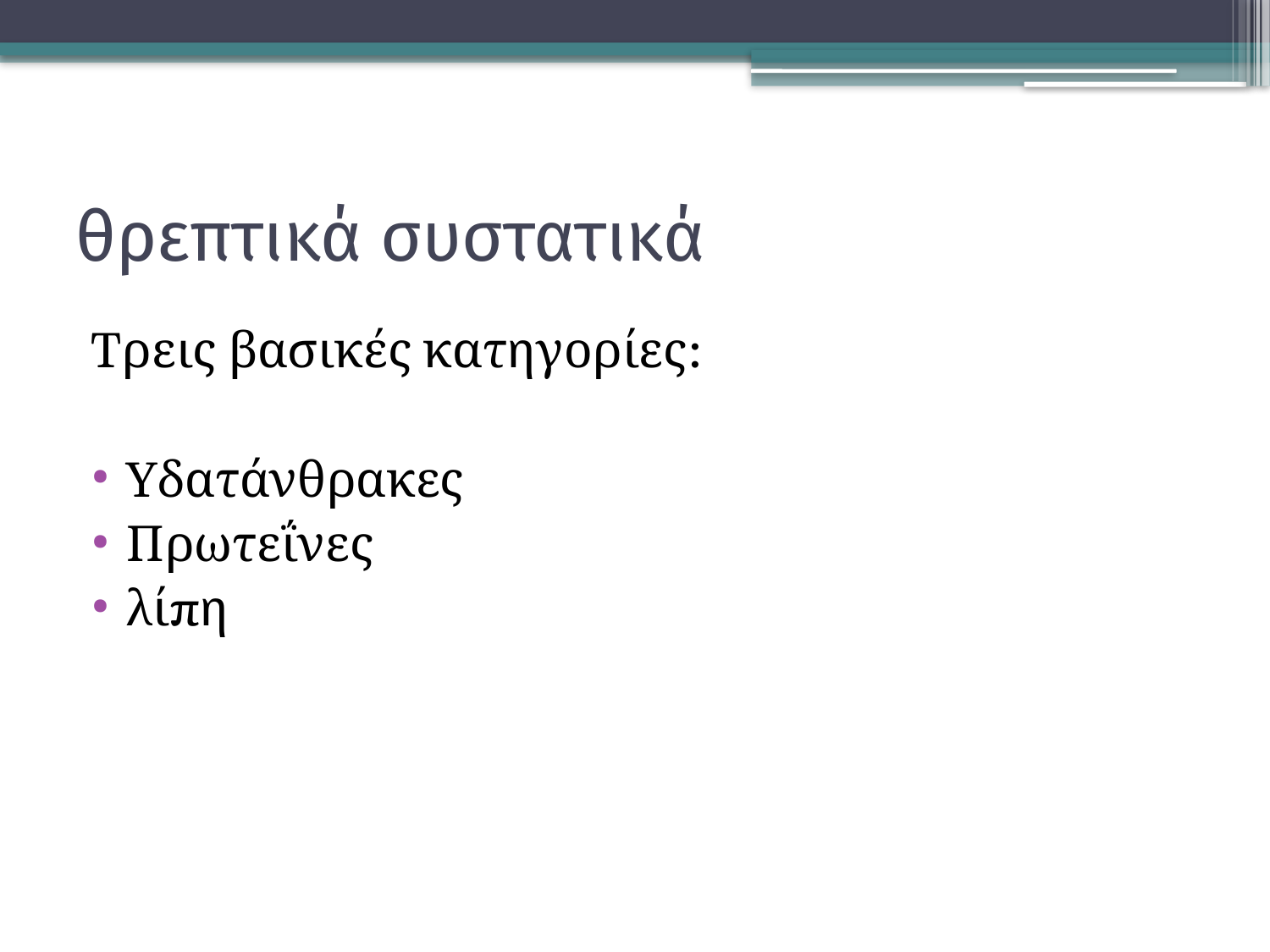

# θρεπτικά συστατικά
Τρεις βασικές κατηγορίες:

Υδατάνθρακες
Πρωτεΐνες
λίπη